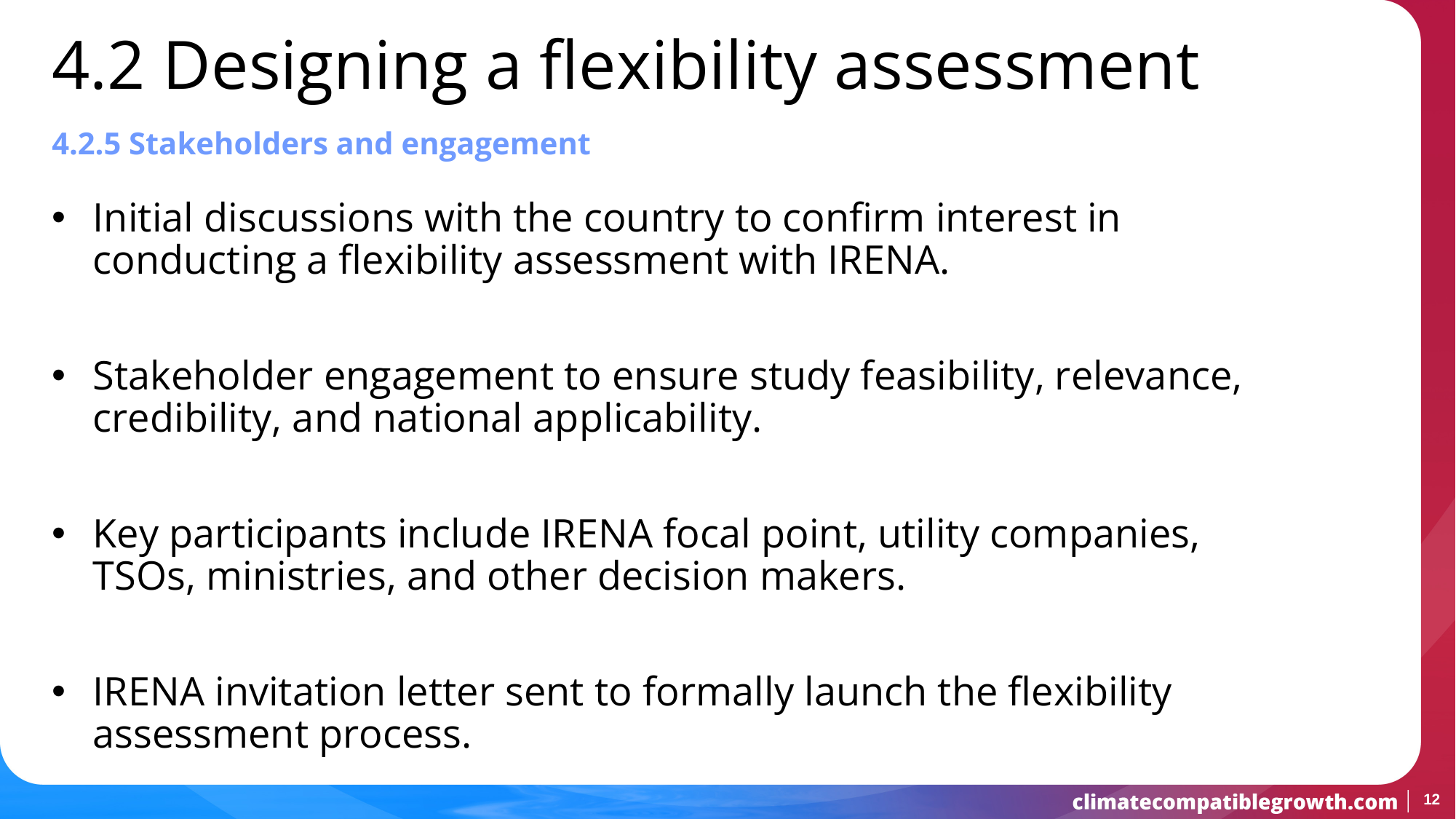

4.2 Designing a flexibility assessment
4.2.5 Stakeholders and engagement
Initial discussions with the country to confirm interest in conducting a flexibility assessment with IRENA.

Stakeholder engagement to ensure study feasibility, relevance, credibility, and national applicability.

Key participants include IRENA focal point, utility companies, TSOs, ministries, and other decision makers.

IRENA invitation letter sent to formally launch the flexibility assessment process.
12